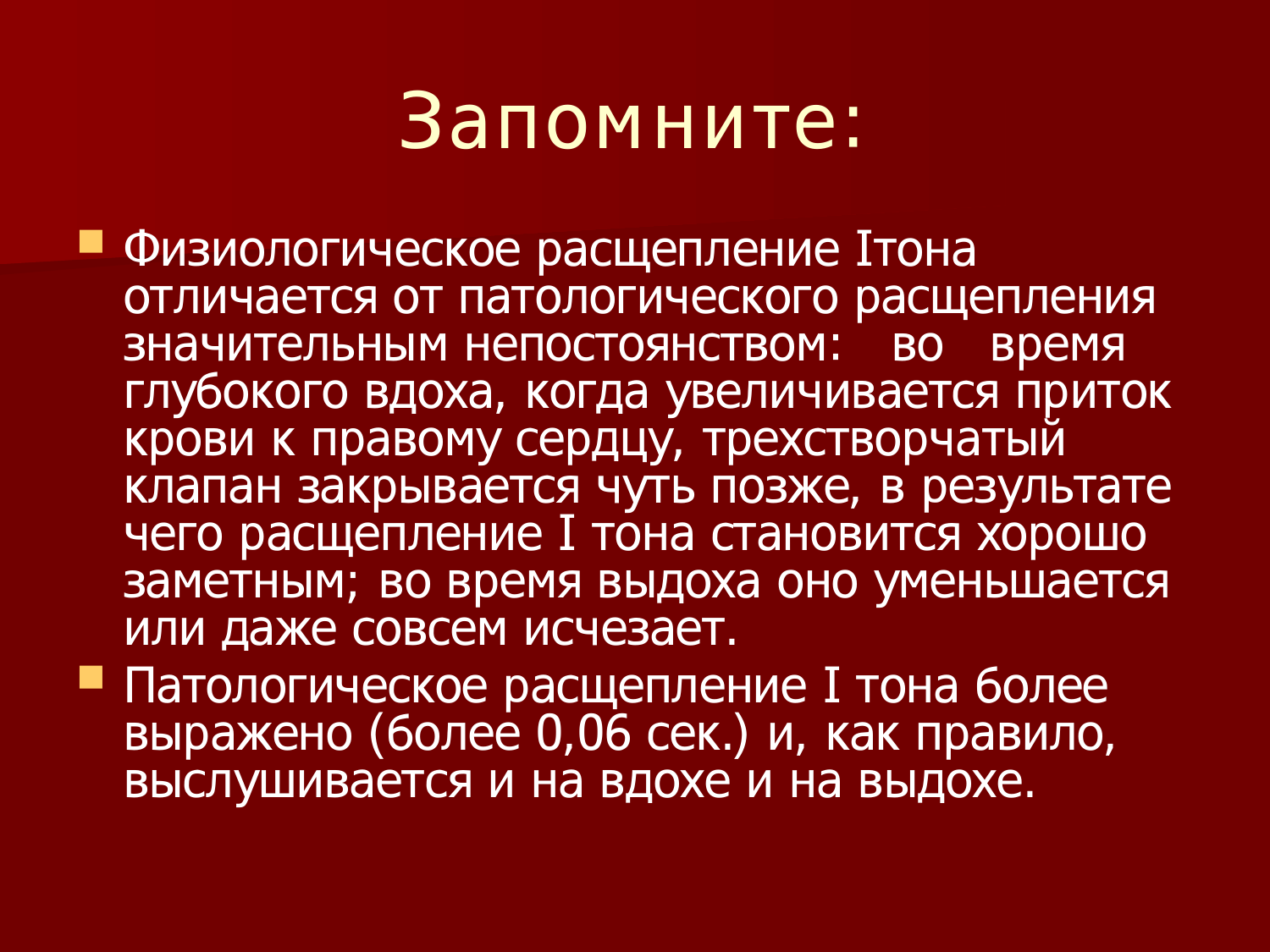

# Запомните:
Физиологическое расщепление Iтона отличается от патологического расщепления значительным непостоянством:   во   время глубокого вдоха, когда увеличивается приток крови к правому сердцу, трехстворчатый клапан закрывается чуть позже, в результате чего расщепление I тона становится хорошо заметным; во время выдоха оно уменьшается или даже совсем исчезает.
Патологическое расщепление I тона более выражено (более 0,06 сек.) и, как правило, выслушивается и на вдохе и на выдохе.